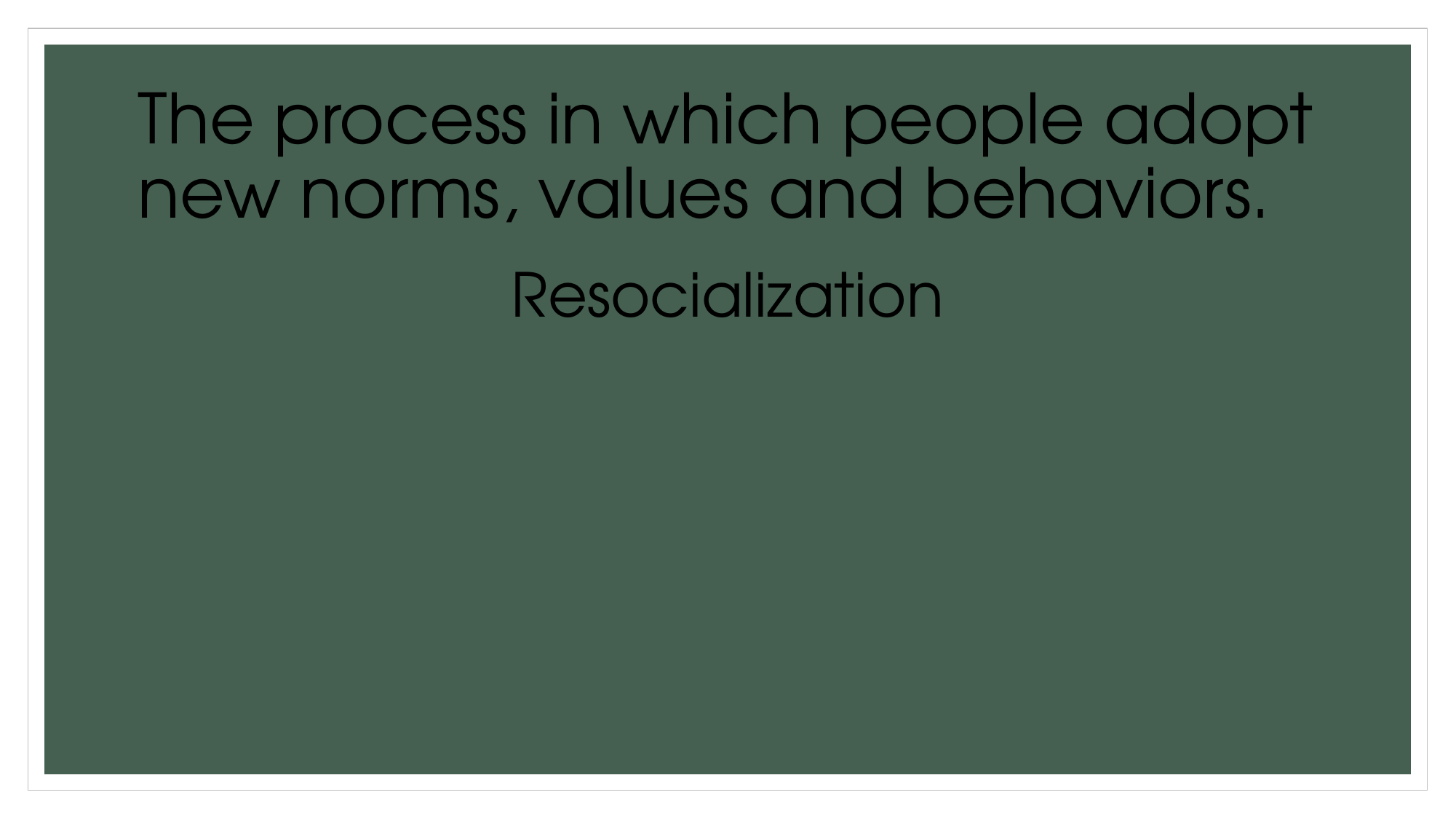

# The process in which people adopt new norms, values and behaviors.
Resocialization